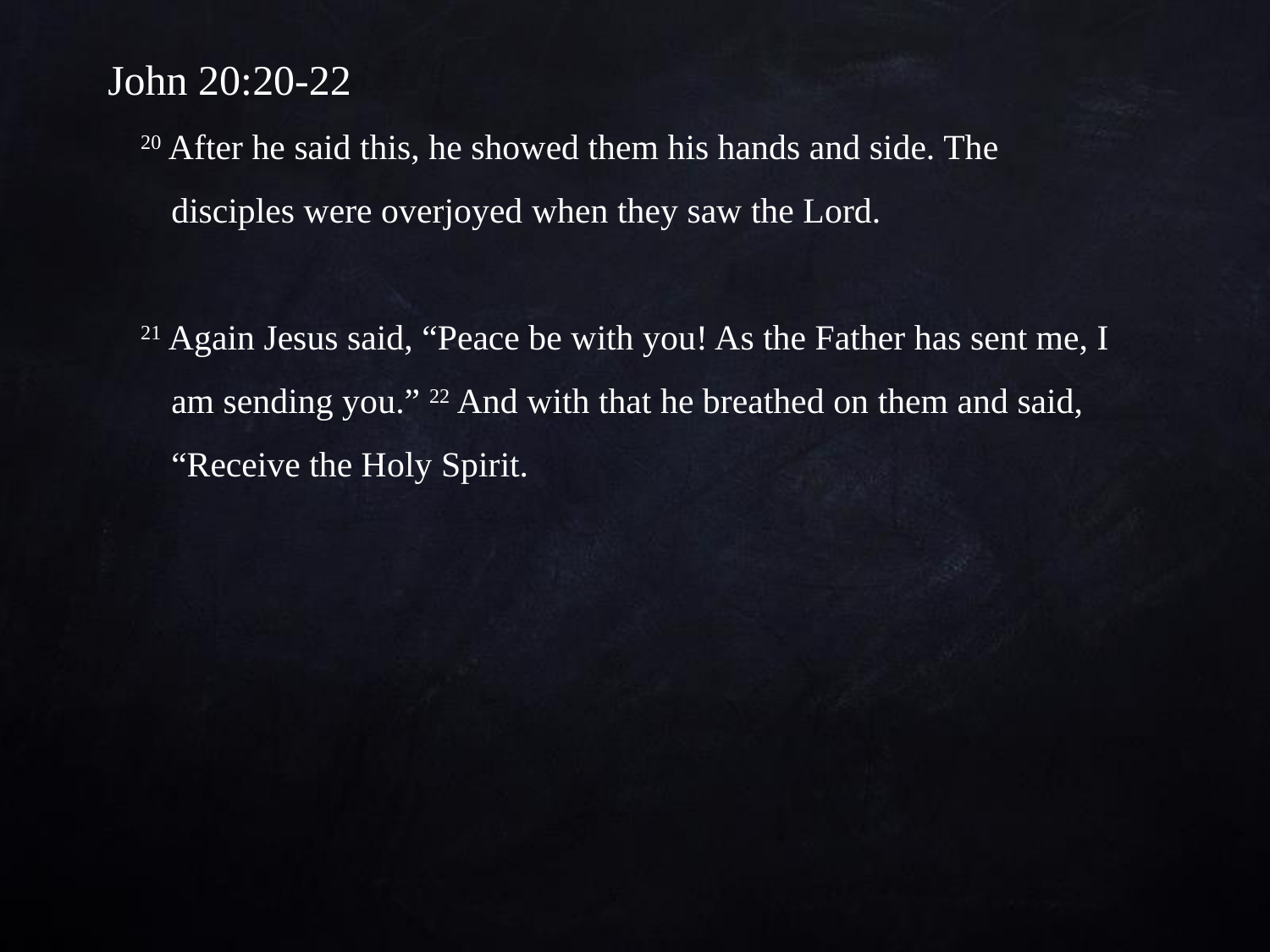

John 20:20-22
20 After he said this, he showed them his hands and side. The disciples were overjoyed when they saw the Lord.

21 Again Jesus said, “Peace be with you! As the Father has sent me, I am sending you.” 22 And with that he breathed on them and said, “Receive the Holy Spirit.